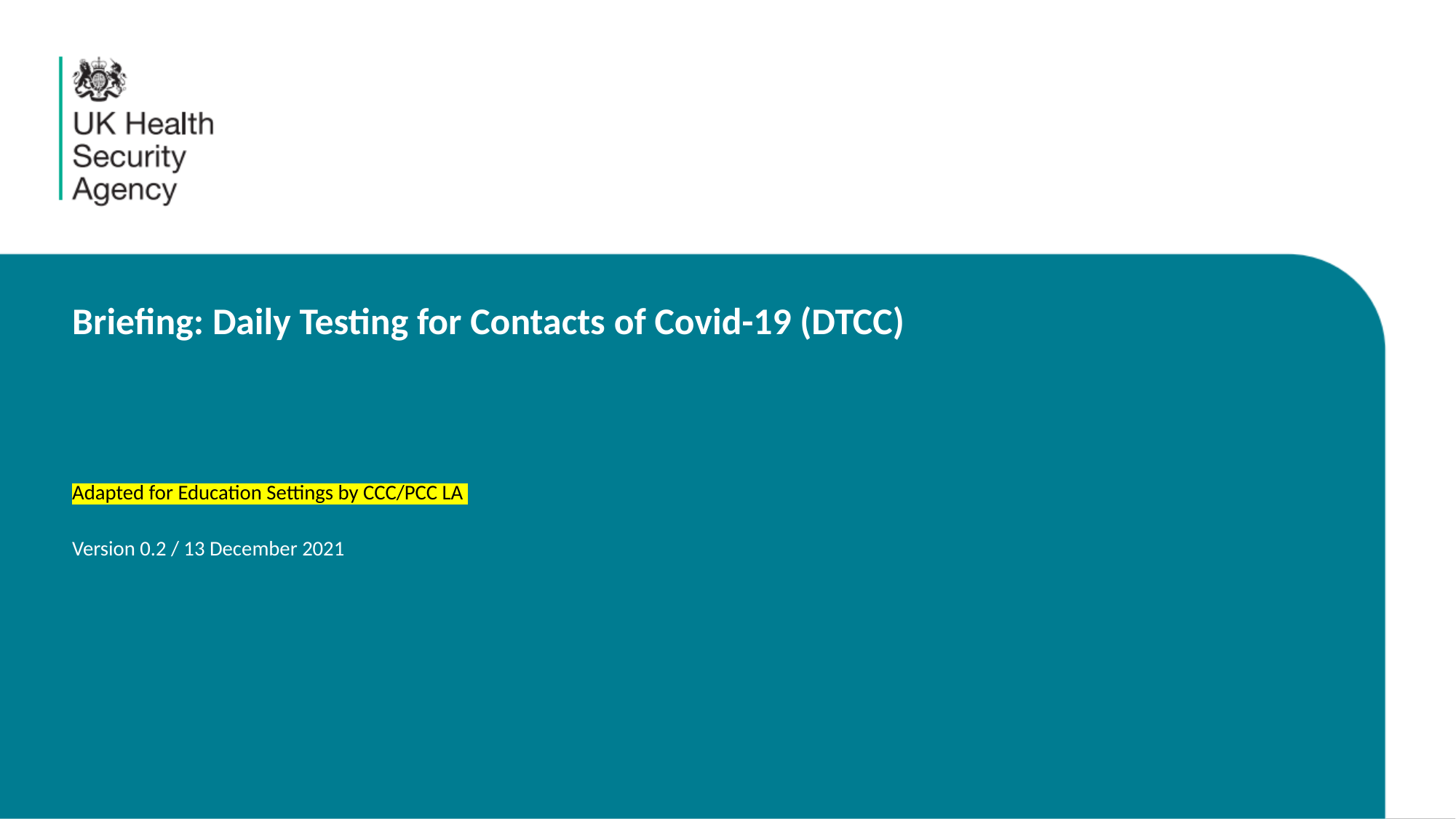

# Briefing: Daily Testing for Contacts of Covid-19 (DTCC) Adapted for Education Settings by CCC/PCC LA Version 0.2 / 13 December 2021